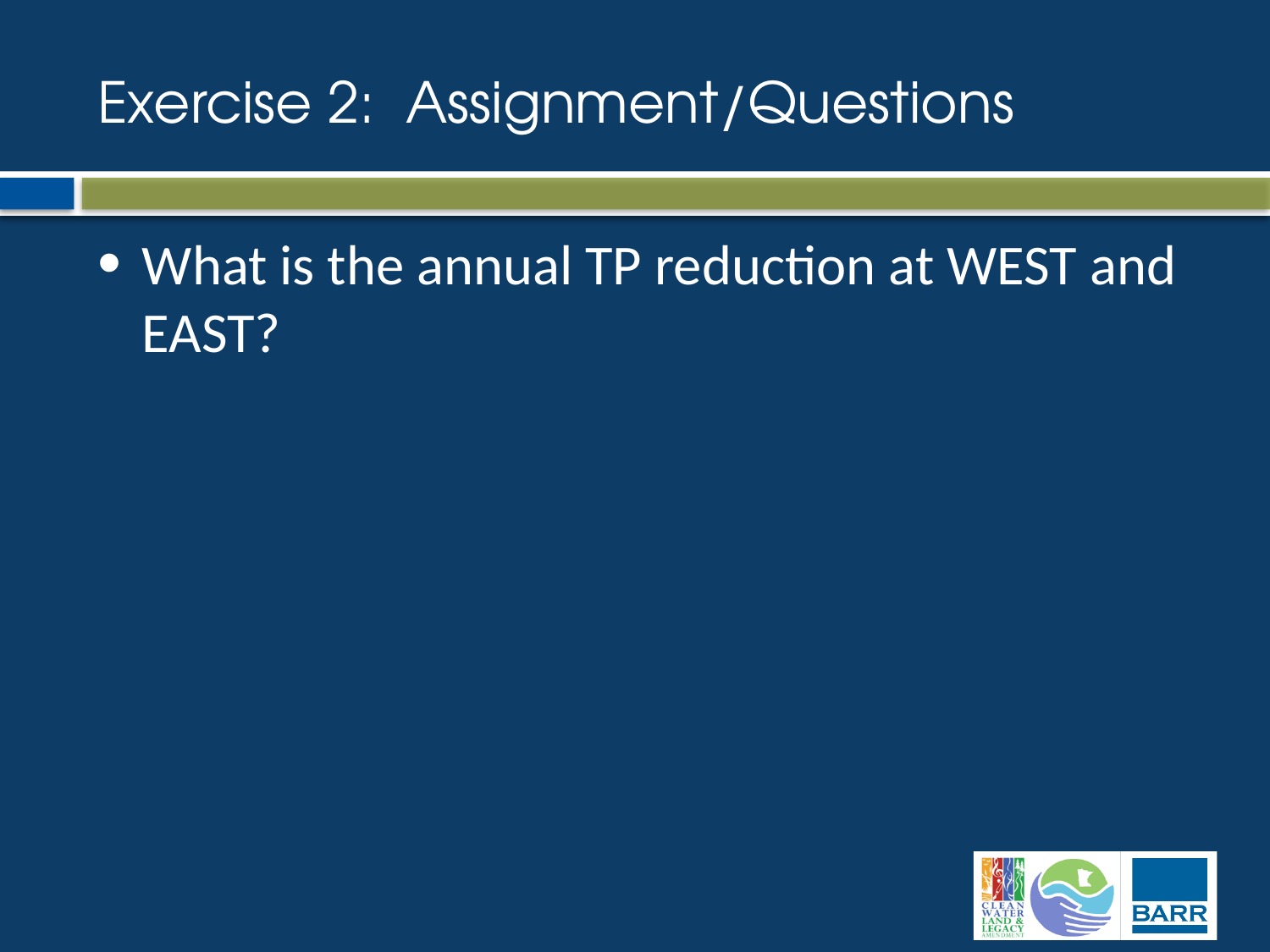

# Exercise 2:  Assignment/Questions
What is the annual TP reduction at WEST and EAST?